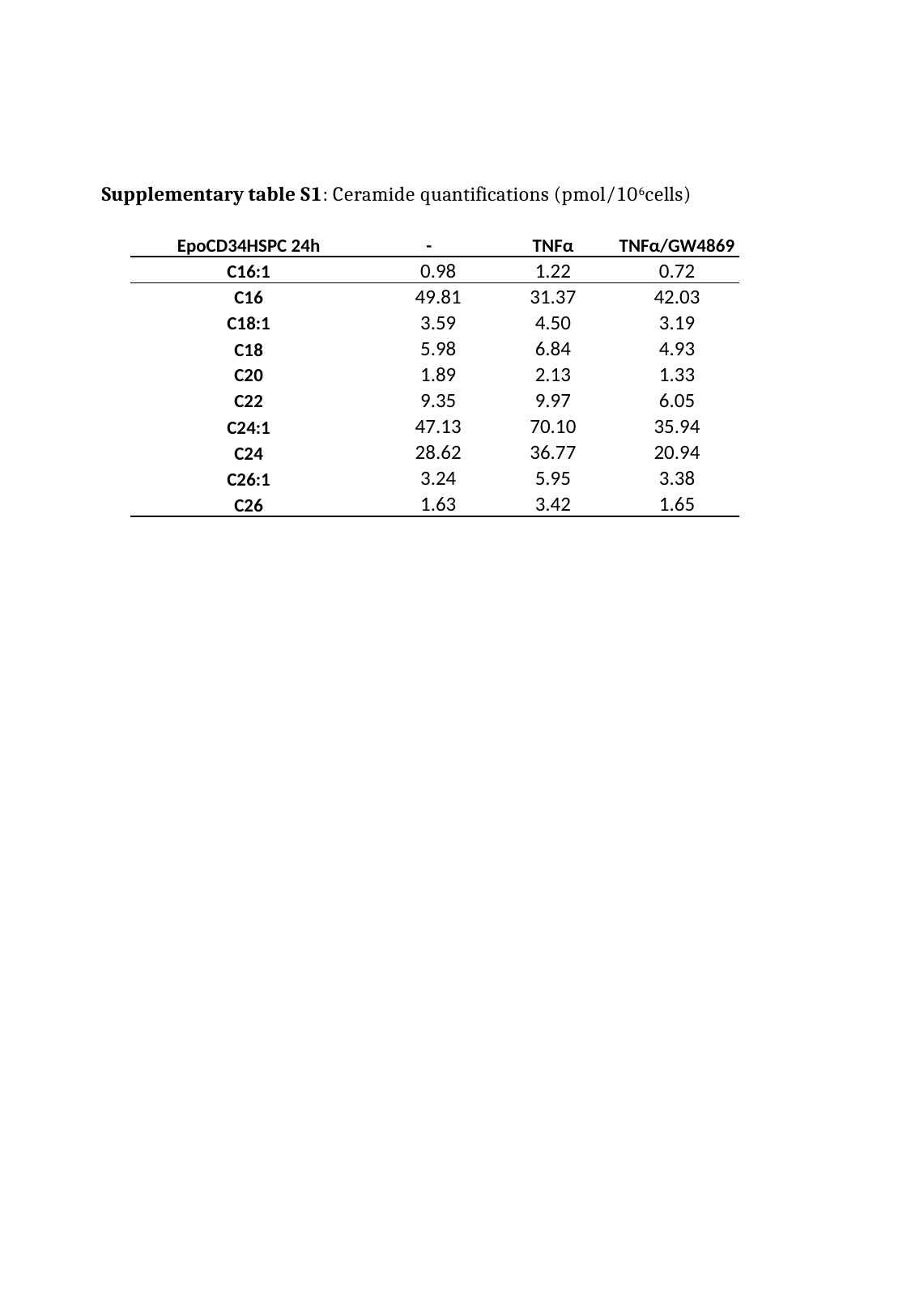

Supplementary table S1: Ceramide quantifications (pmol/106cells)
| EpoCD34HSPC 24h | - | TNFα | TNFα/GW4869 |
| --- | --- | --- | --- |
| C16:1 | 0.98 | 1.22 | 0.72 |
| C16 | 49.81 | 31.37 | 42.03 |
| C18:1 | 3.59 | 4.50 | 3.19 |
| C18 | 5.98 | 6.84 | 4.93 |
| C20 | 1.89 | 2.13 | 1.33 |
| C22 | 9.35 | 9.97 | 6.05 |
| C24:1 | 47.13 | 70.10 | 35.94 |
| C24 | 28.62 | 36.77 | 20.94 |
| C26:1 | 3.24 | 5.95 | 3.38 |
| C26 | 1.63 | 3.42 | 1.65 |